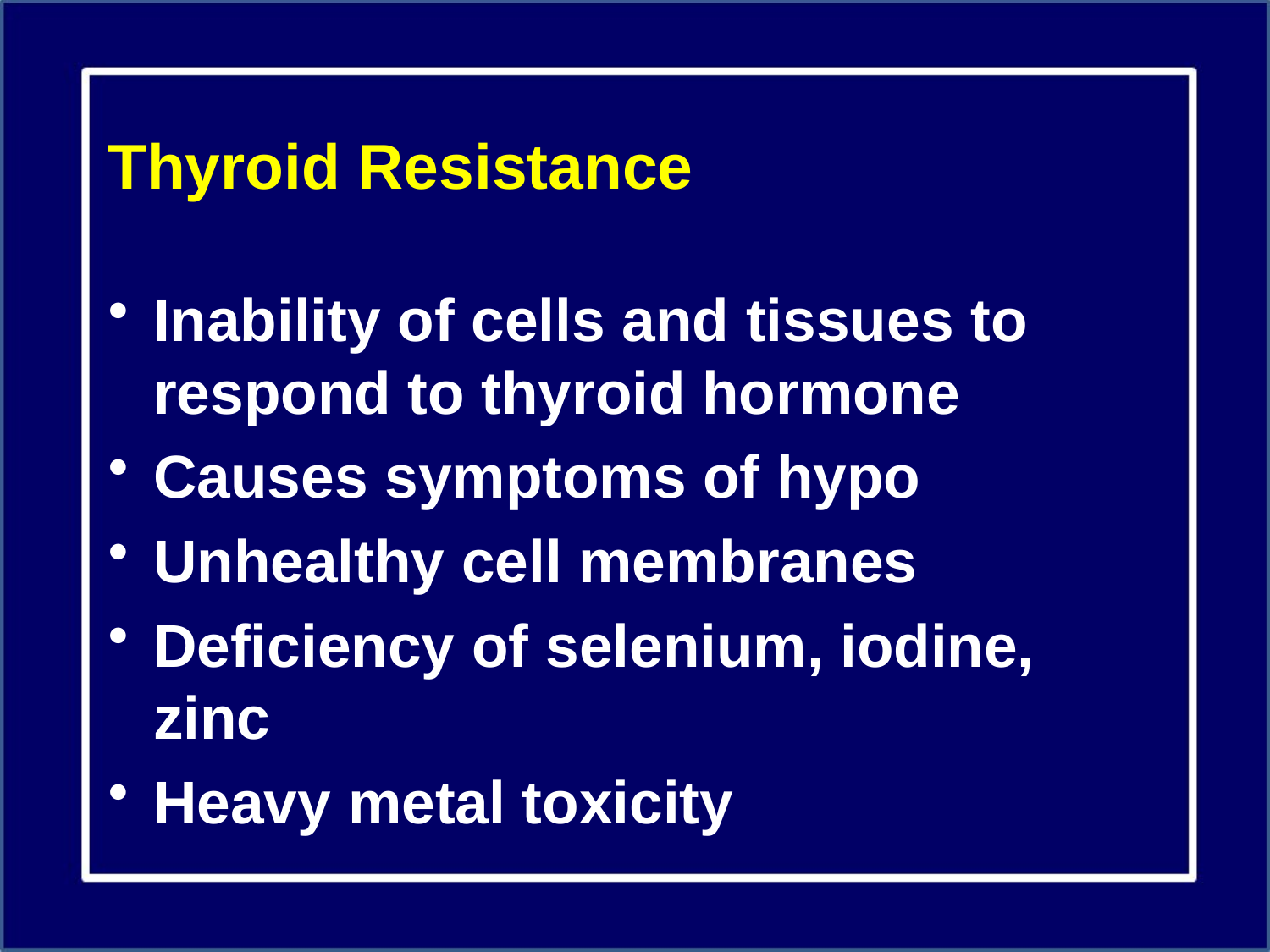

# Thyroid Resistance
Inability of cells and tissues to respond to thyroid hormone
Causes symptoms of hypo
Unhealthy cell membranes
Deficiency of selenium, iodine, zinc
Heavy metal toxicity